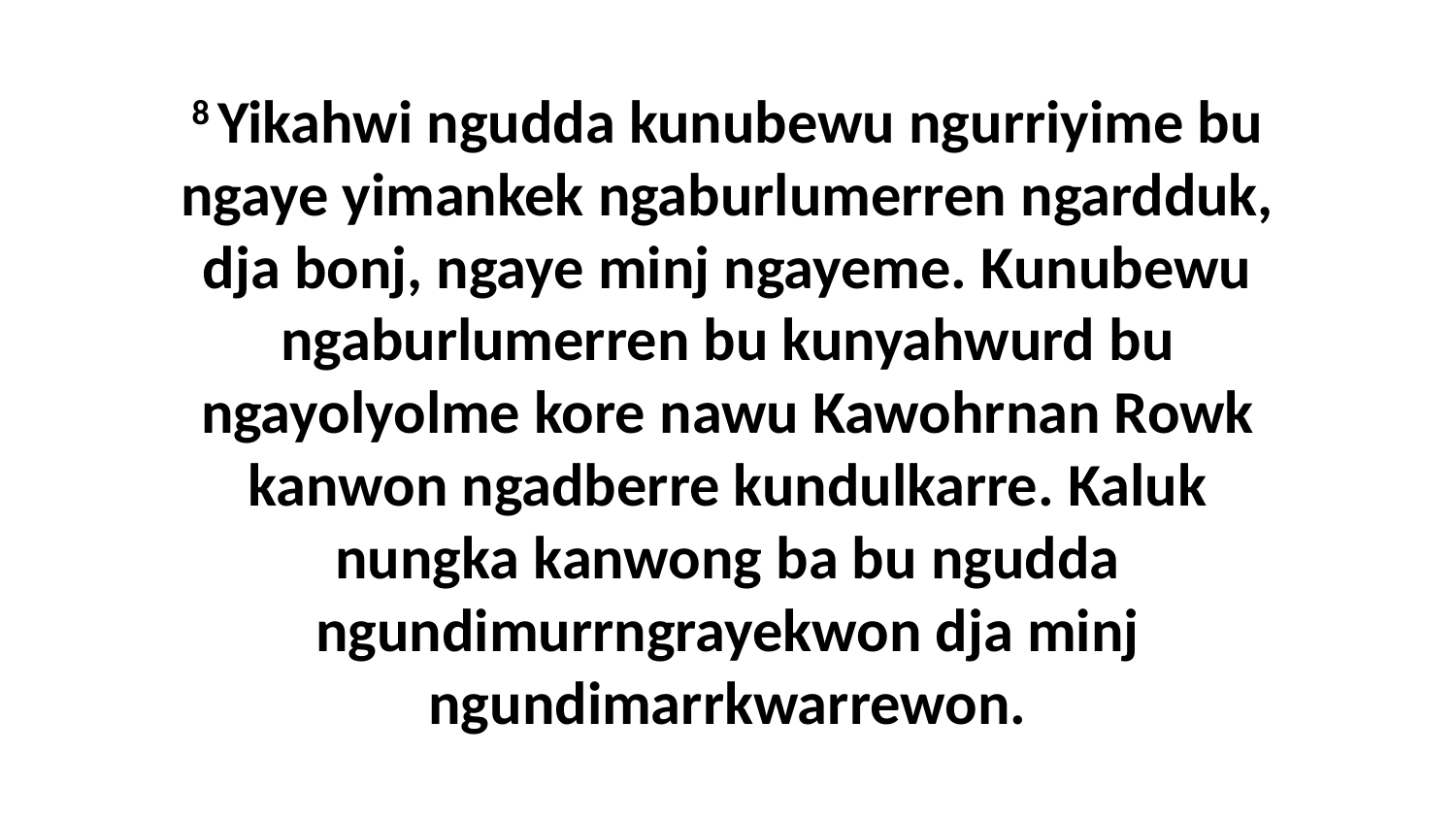

8 Yikahwi ngudda kunubewu ngurriyime bu ngaye yimankek ngaburlumerren ngardduk, dja bonj, ngaye minj ngayeme. Kunubewu ngaburlumerren bu kunyahwurd bu ngayolyolme kore nawu Kawohrnan Rowk kanwon ngadberre kundulkarre. Kaluk nungka kanwong ba bu ngudda ngundimurrngrayekwon dja minj ngundimarrkwarrewon.